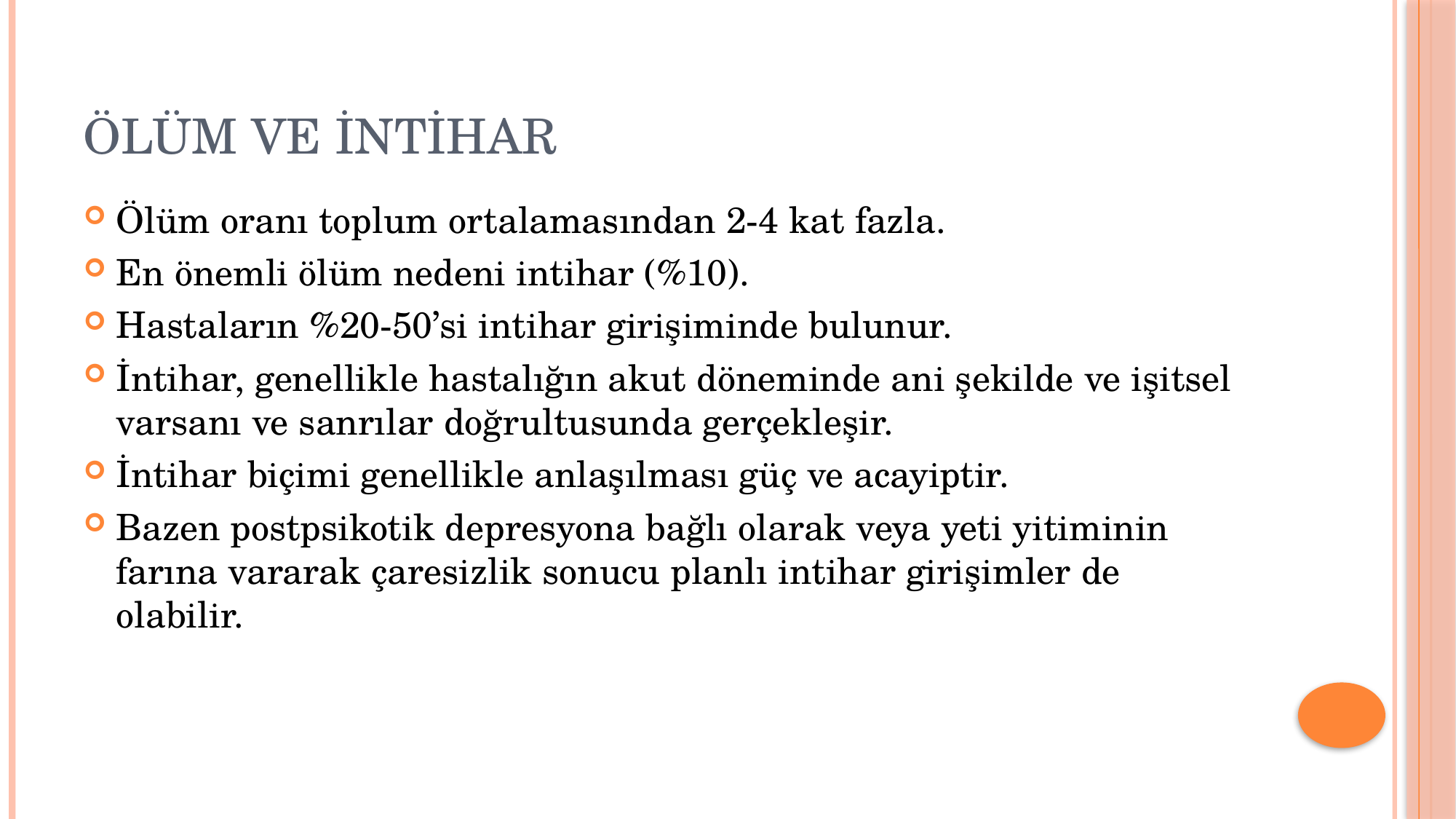

# ÖLÜM VE İNTİHAR
Ölüm oranı toplum ortalamasından 2-4 kat fazla.
En önemli ölüm nedeni intihar (%10).
Hastaların %20-50’si intihar girişiminde bulunur.
İntihar, genellikle hastalığın akut döneminde ani şekilde ve işitsel varsanı ve sanrılar doğrultusunda gerçekleşir.
İntihar biçimi genellikle anlaşılması güç ve acayiptir.
Bazen postpsikotik depresyona bağlı olarak veya yeti yitiminin farına vararak çaresizlik sonucu planlı intihar girişimler de olabilir.